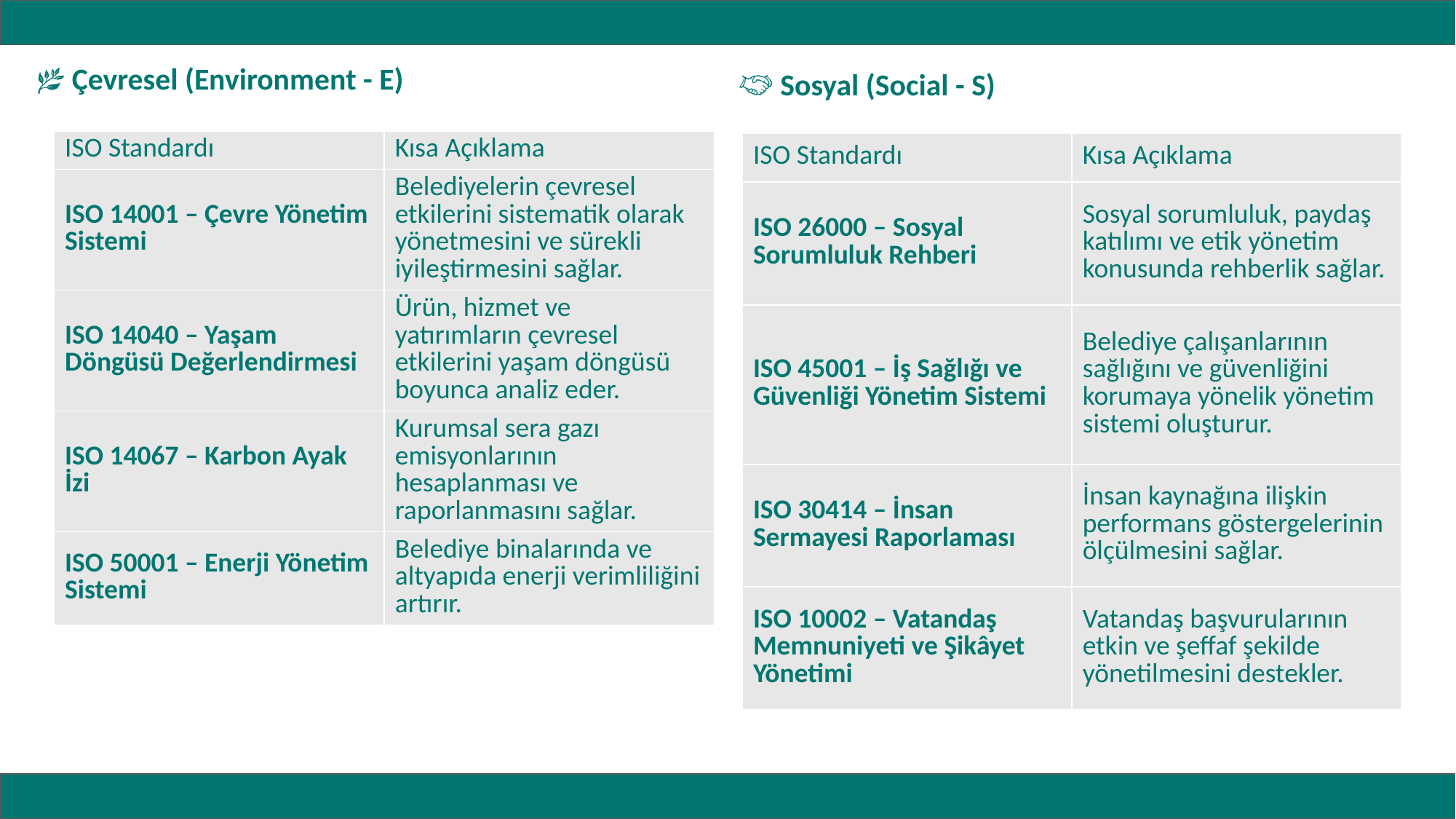

🌿 Çevresel (Environment - E)

🤝 Sosyal (Social - S)
| ISO Standardı | Kısa Açıklama |
| --- | --- |
| ISO 14001 – Çevre Yönetim Sistemi | Belediyelerin çevresel etkilerini sistematik olarak yönetmesini ve sürekli iyileştirmesini sağlar. |
| ISO 14040 – Yaşam Döngüsü Değerlendirmesi | Ürün, hizmet ve yatırımların çevresel etkilerini yaşam döngüsü boyunca analiz eder. |
| ISO 14067 – Karbon Ayak İzi | Kurumsal sera gazı emisyonlarının hesaplanması ve raporlanmasını sağlar. |
| ISO 50001 – Enerji Yönetim Sistemi | Belediye binalarında ve altyapıda enerji verimliliğini artırır. |
| ISO Standardı | Kısa Açıklama |
| --- | --- |
| ISO 26000 – Sosyal Sorumluluk Rehberi | Sosyal sorumluluk, paydaş katılımı ve etik yönetim konusunda rehberlik sağlar. |
| ISO 45001 – İş Sağlığı ve Güvenliği Yönetim Sistemi | Belediye çalışanlarının sağlığını ve güvenliğini korumaya yönelik yönetim sistemi oluşturur. |
| ISO 30414 – İnsan Sermayesi Raporlaması | İnsan kaynağına ilişkin performans göstergelerinin ölçülmesini sağlar. |
| ISO 10002 – Vatandaş Memnuniyeti ve Şikâyet Yönetimi | Vatandaş başvurularının etkin ve şeffaf şekilde yönetilmesini destekler. |